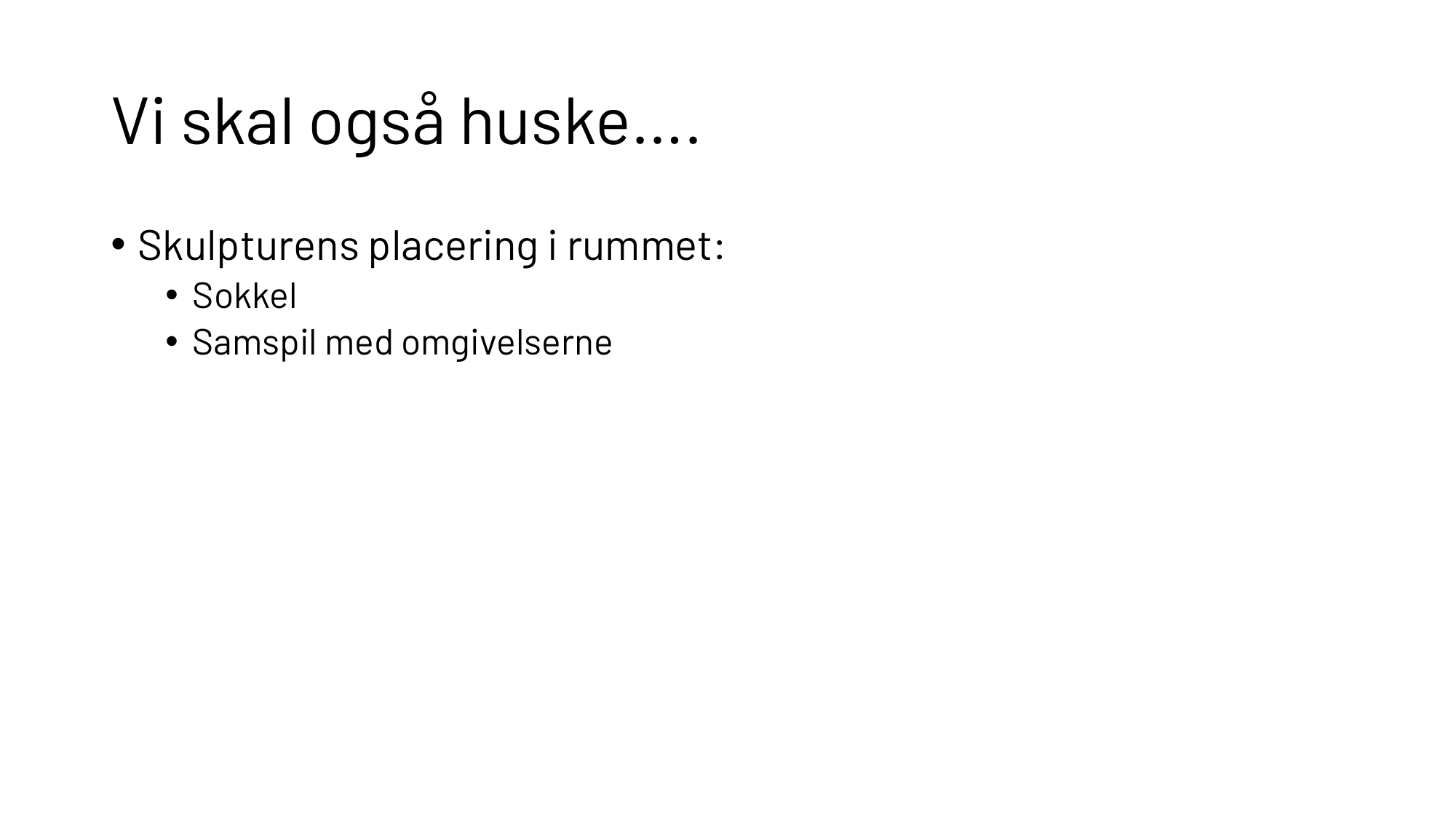

# Vi skal også huske….
Skulpturens placering i rummet:
Sokkel
Samspil med omgivelserne